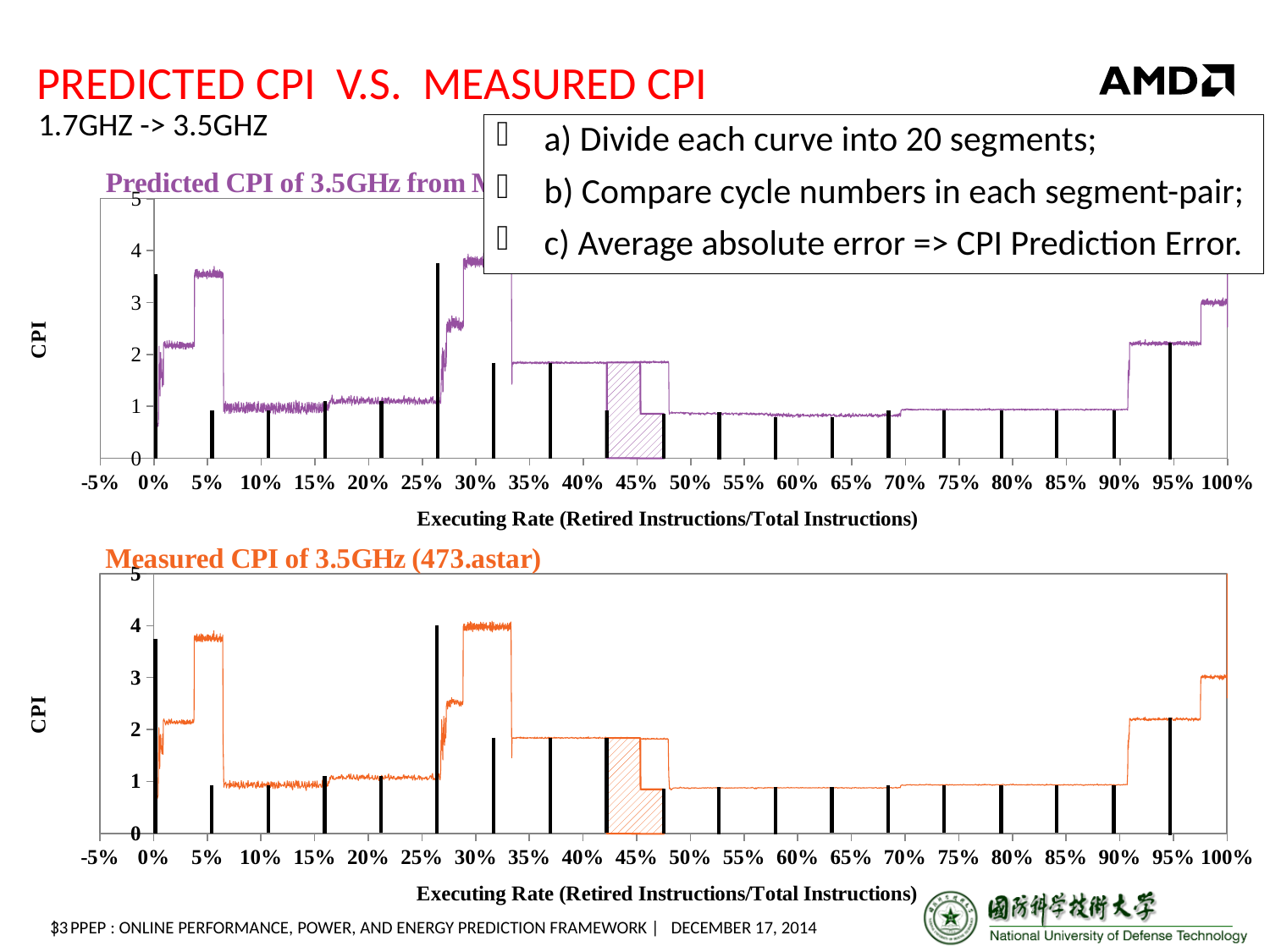

# Predicted CPI  V.S.  measured CPI
1.7GHz -> 3.5GHz
a) Divide each curve into 20 segments;
b) Compare cycle numbers in each segment-pair;
c) Average absolute error => CPI Prediction Error.

### Chart: Predicted CPI of 3.5GHz from Measurements Taken at 1.7 GHz (473.astar)

| Category | #REF! | CPI(predicted 3.5GHz) |
|---|---|---|

### Chart: Measured CPI of 3.5GHz (473.astar)

| Category | #REF! | CPI(measured 3.5GHz) |
|---|---|---|